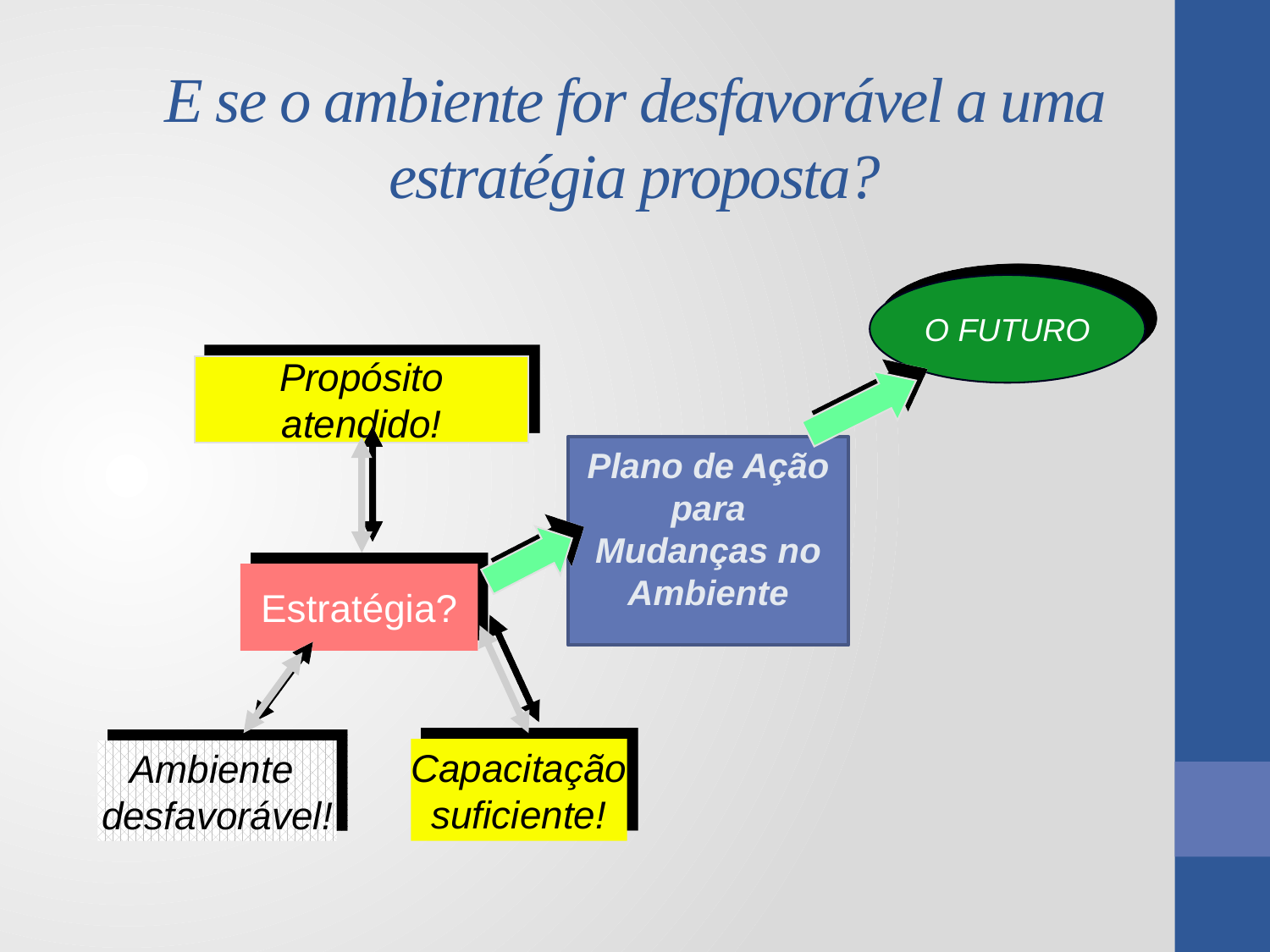

# E se o ambiente for desfavorável a uma estratégia proposta?
O FUTURO

Plano de Ação para Mudanças no
Ambiente

Propósito
atendido!

Estratégia?

Capacitação
suficiente!

Ambiente
desfavorável!